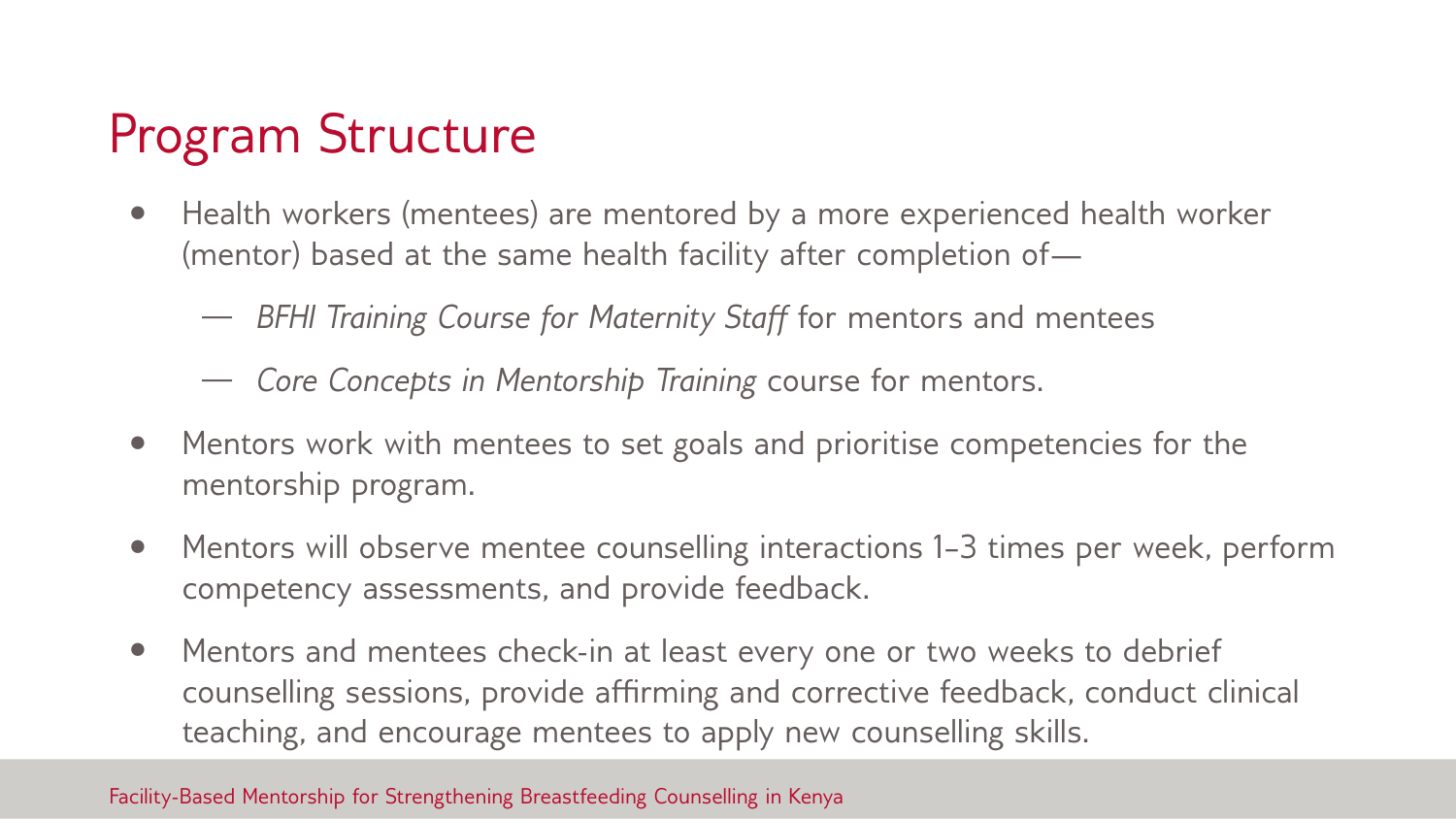

# Program Structure
Health workers (mentees) are mentored by a more experienced health worker (mentor) based at the same health facility after completion of—
BFHI Training Course for Maternity Staff for mentors and mentees
Core Concepts in Mentorship Training course for mentors.
Mentors work with mentees to set goals and prioritise competencies for the mentorship program.
Mentors will observe mentee counselling interactions 1–3 times per week, perform competency assessments, and provide feedback.
Mentors and mentees check-in at least every one or two weeks to debrief counselling sessions, provide affirming and corrective feedback, conduct clinical teaching, and encourage mentees to apply new counselling skills.